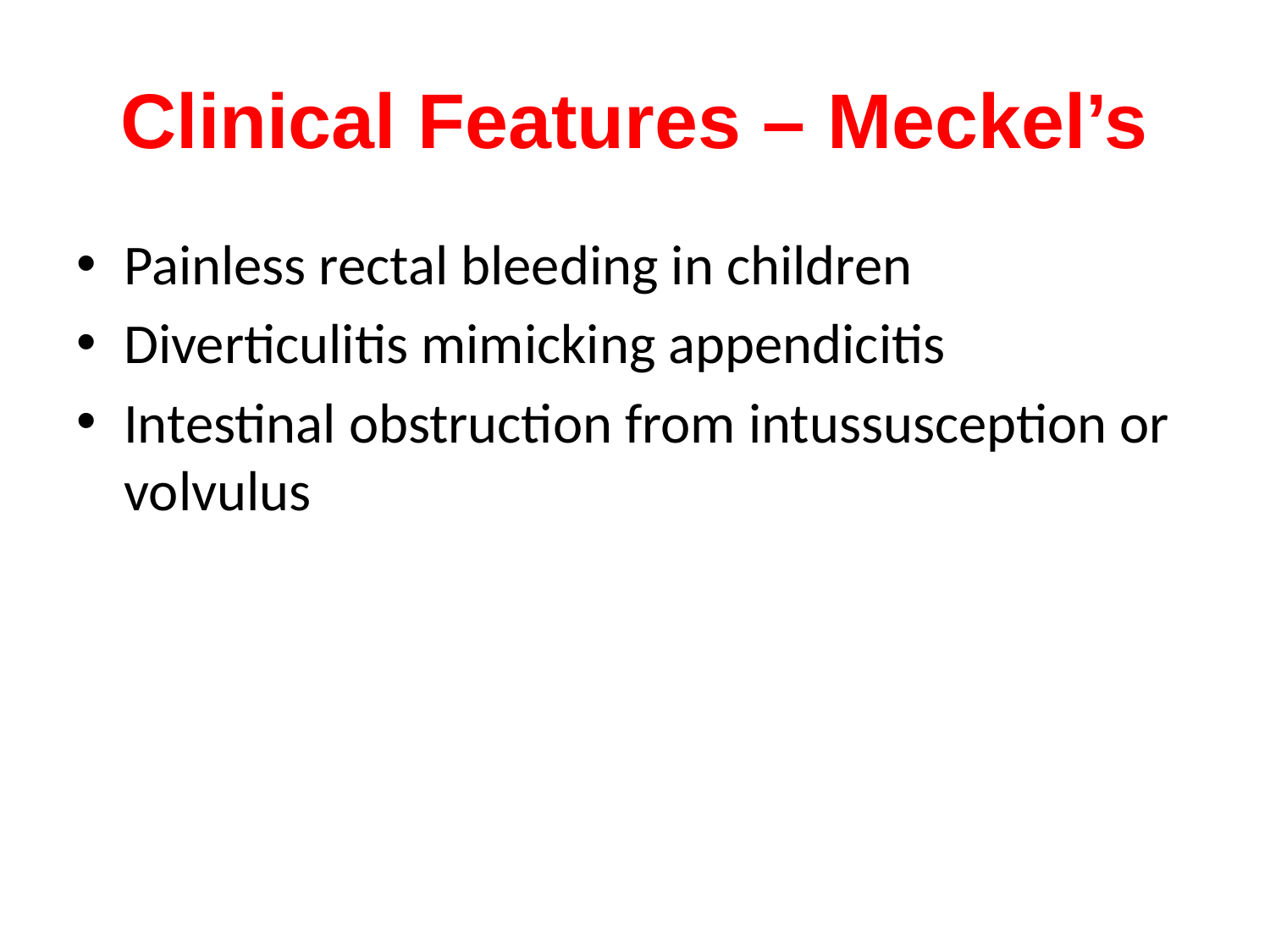

# Clinical Features – Meckel’s
Painless rectal bleeding in children
Diverticulitis mimicking appendicitis
Intestinal obstruction from intussusception or volvulus